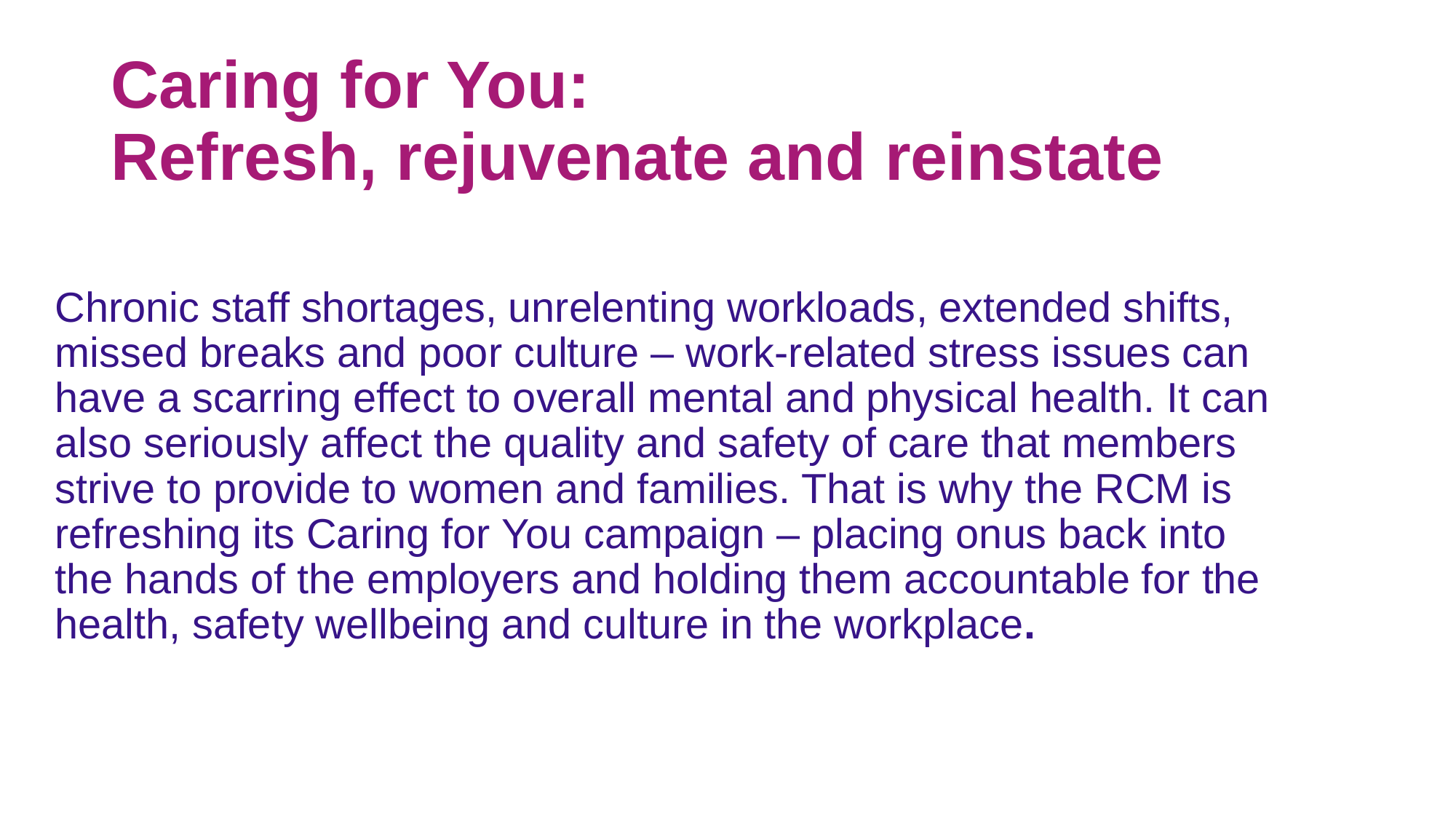

# Caring for You: Refresh, rejuvenate and reinstate

Chronic staff shortages, unrelenting workloads, extended shifts, missed breaks and poor culture – work-related stress issues can have a scarring effect to overall mental and physical health. It can also seriously affect the quality and safety of care that members strive to provide to women and families. That is why the RCM is refreshing its Caring for You campaign – placing onus back into the hands of the employers and holding them accountable for the health, safety wellbeing and culture in the workplace.